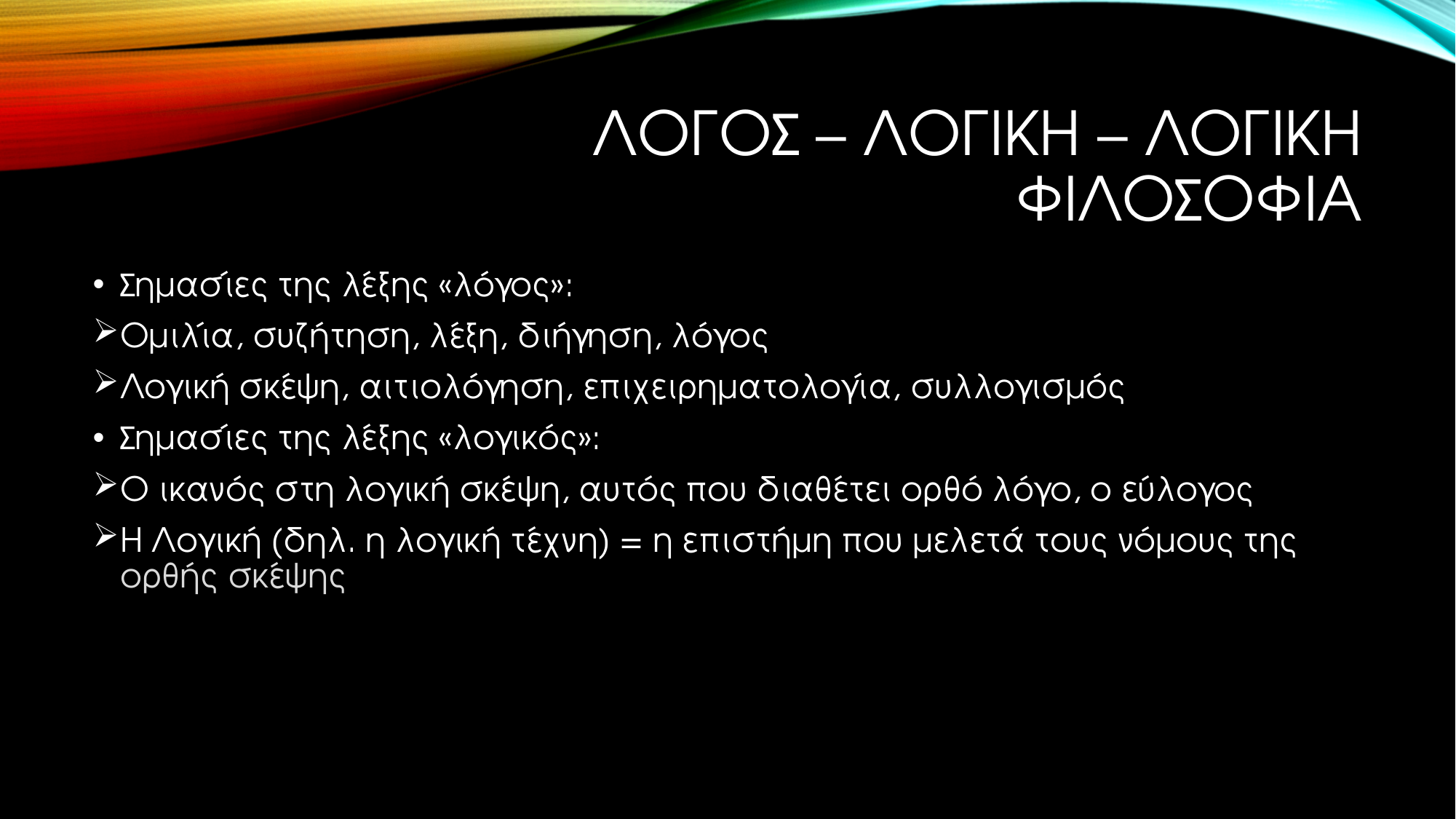

# ΛΟΓΟΣ – ΛΟΓΙΚΗ – ΛΟΓΙΚΗ ΦΙΛΟΣΟΦΙΑ
Σημασίες της λέξης «λόγος»:
Ομιλία, συζήτηση, λέξη, διήγηση, λόγος
Λογική σκέψη, αιτιολόγηση, επιχειρηματολογία, συλλογισμός
Σημασίες της λέξης «λογικός»:
Ο ικανός στη λογική σκέψη, αυτός που διαθέτει ορθό λόγο, ο εύλογος
Η Λογική (δηλ. η λογική τέχνη) = η επιστήμη που μελετά τους νόμους της ορθής σκέψης